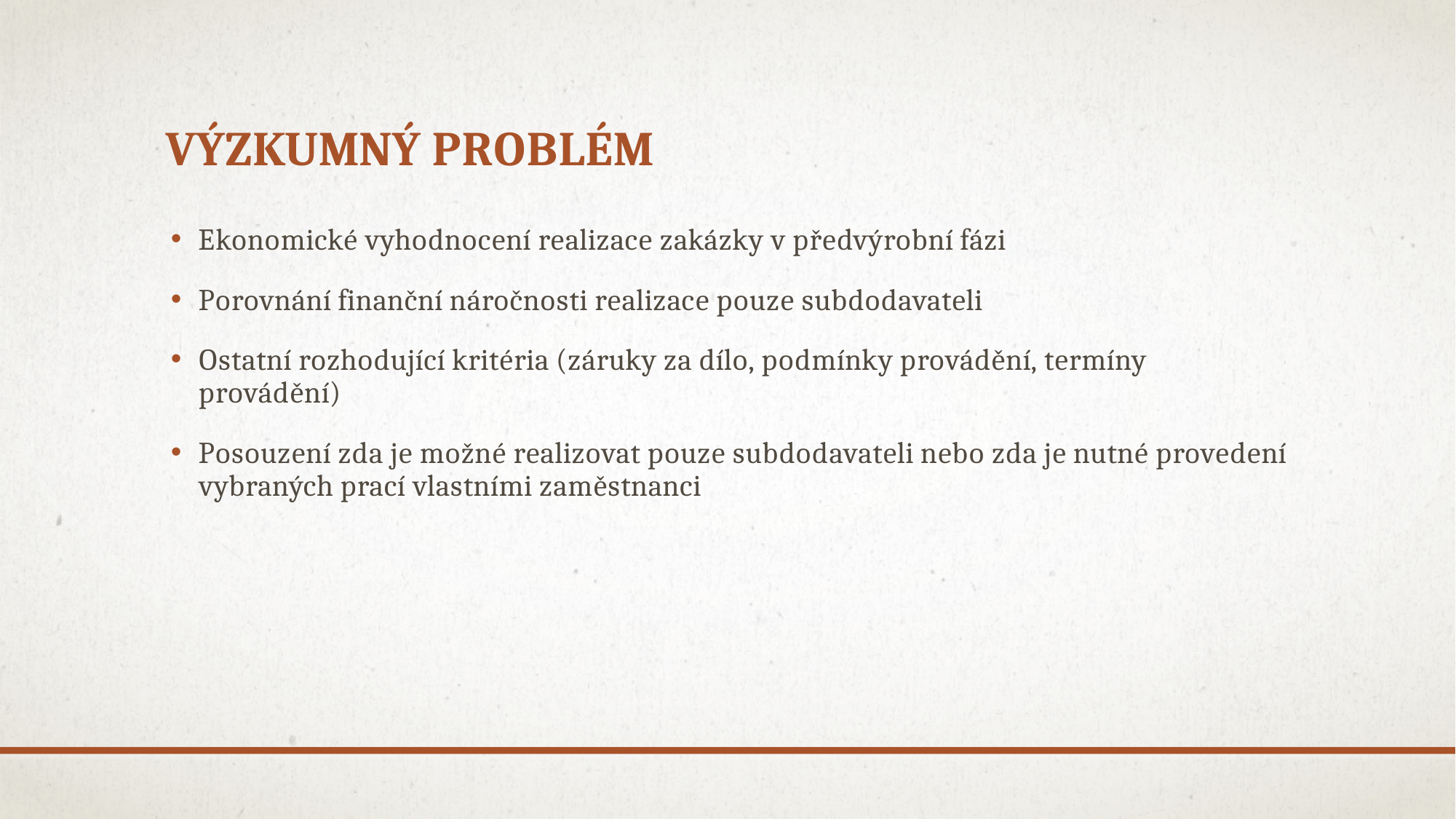

# Výzkumný problém
Ekonomické vyhodnocení realizace zakázky v předvýrobní fázi
Porovnání finanční náročnosti realizace pouze subdodavateli
Ostatní rozhodující kritéria (záruky za dílo, podmínky provádění, termíny provádění)
Posouzení zda je možné realizovat pouze subdodavateli nebo zda je nutné provedení vybraných prací vlastními zaměstnanci